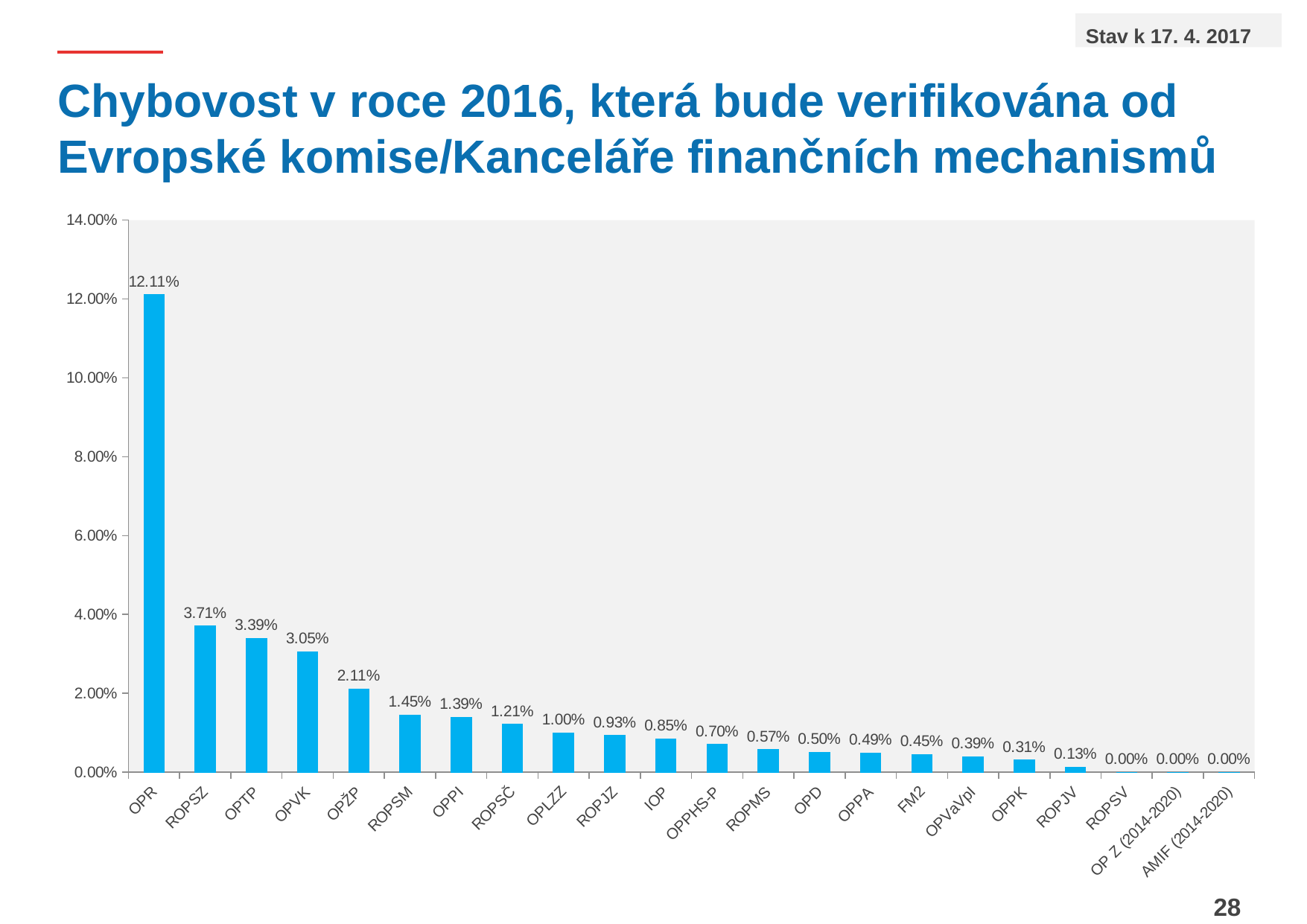

Stav k 17. 4. 2017
# Chybovost v roce 2016, která bude verifikována od Evropské komise/Kanceláře finančních mechanismů

### Chart

| Category | Verifikovaná chybovost od EK 2016 |
|---|---|
| OPR | 0.1211 |
| ROPSZ | 0.0371 |
| OPTP | 0.0339 |
| OPVK | 0.0305 |
| OPŽP | 0.0211 |
| ROPSM | 0.0145 |
| OPPI | 0.0139 |
| ROPSČ | 0.0121 |
| OPLZZ | 0.01 |
| ROPJZ | 0.0093 |
| IOP | 0.0085 |
| OPPHS-P | 0.007 |
| ROPMS | 0.0057 |
| OPD | 0.005 |
| OPPA | 0.0049 |
| FM2 | 0.0045 |
| OPVaVpI | 0.0039 |
| OPPK | 0.0031 |
| ROPJV | 0.0013 |
| ROPSV | 0.0 |
| OP Z (2014-2020) | 0.0 |
| AMIF (2014-2020) | 0.0 |
28